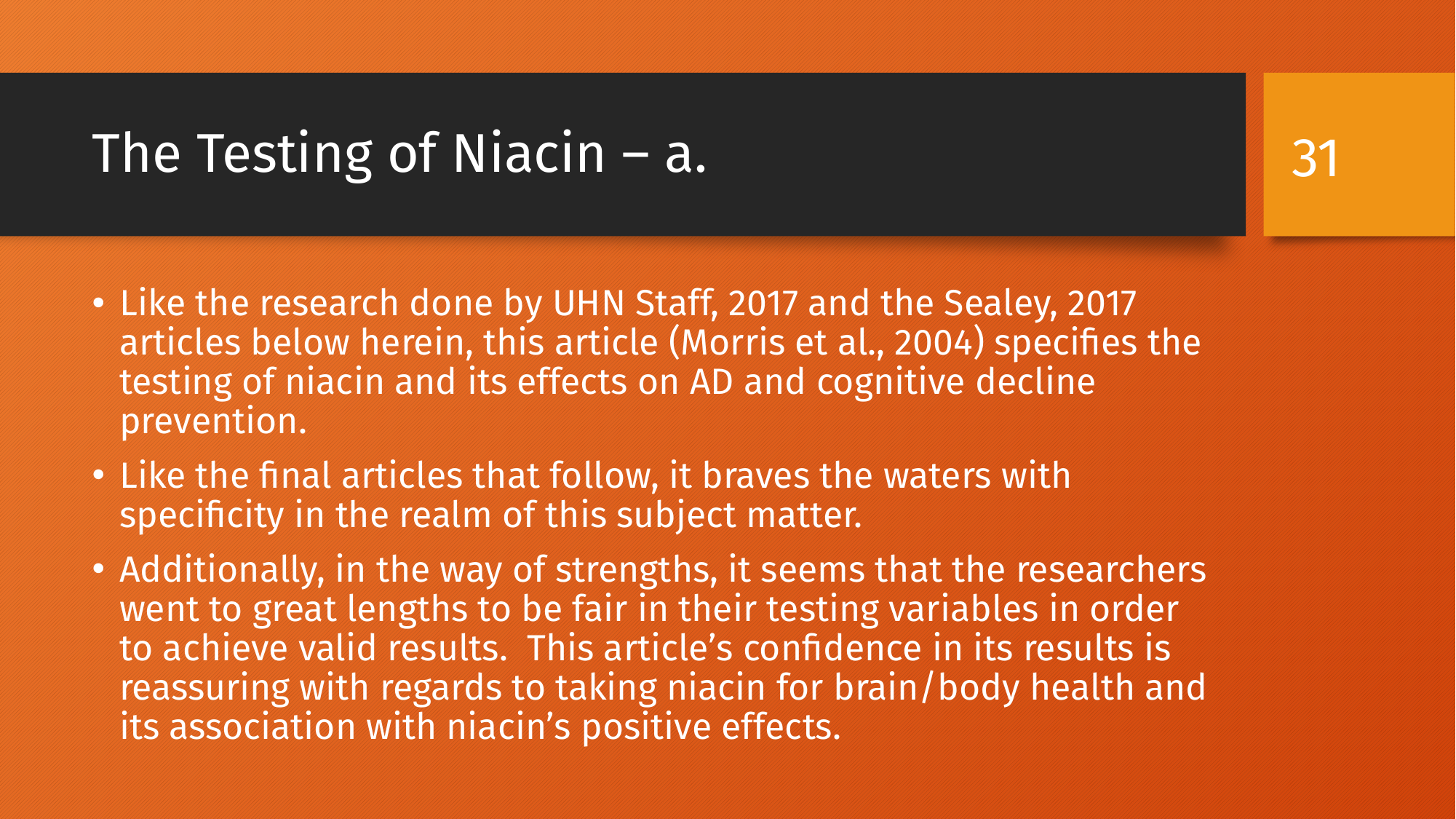

31
# The Testing of Niacin – a.
Like the research done by UHN Staff, 2017 and the Sealey, 2017 articles below herein, this article (Morris et al., 2004) specifies the testing of niacin and its effects on AD and cognitive decline prevention.
Like the final articles that follow, it braves the waters with specificity in the realm of this subject matter.
Additionally, in the way of strengths, it seems that the researchers went to great lengths to be fair in their testing variables in order to achieve valid results.  This article’s confidence in its results is reassuring with regards to taking niacin for brain/body health and its association with niacin’s positive effects.